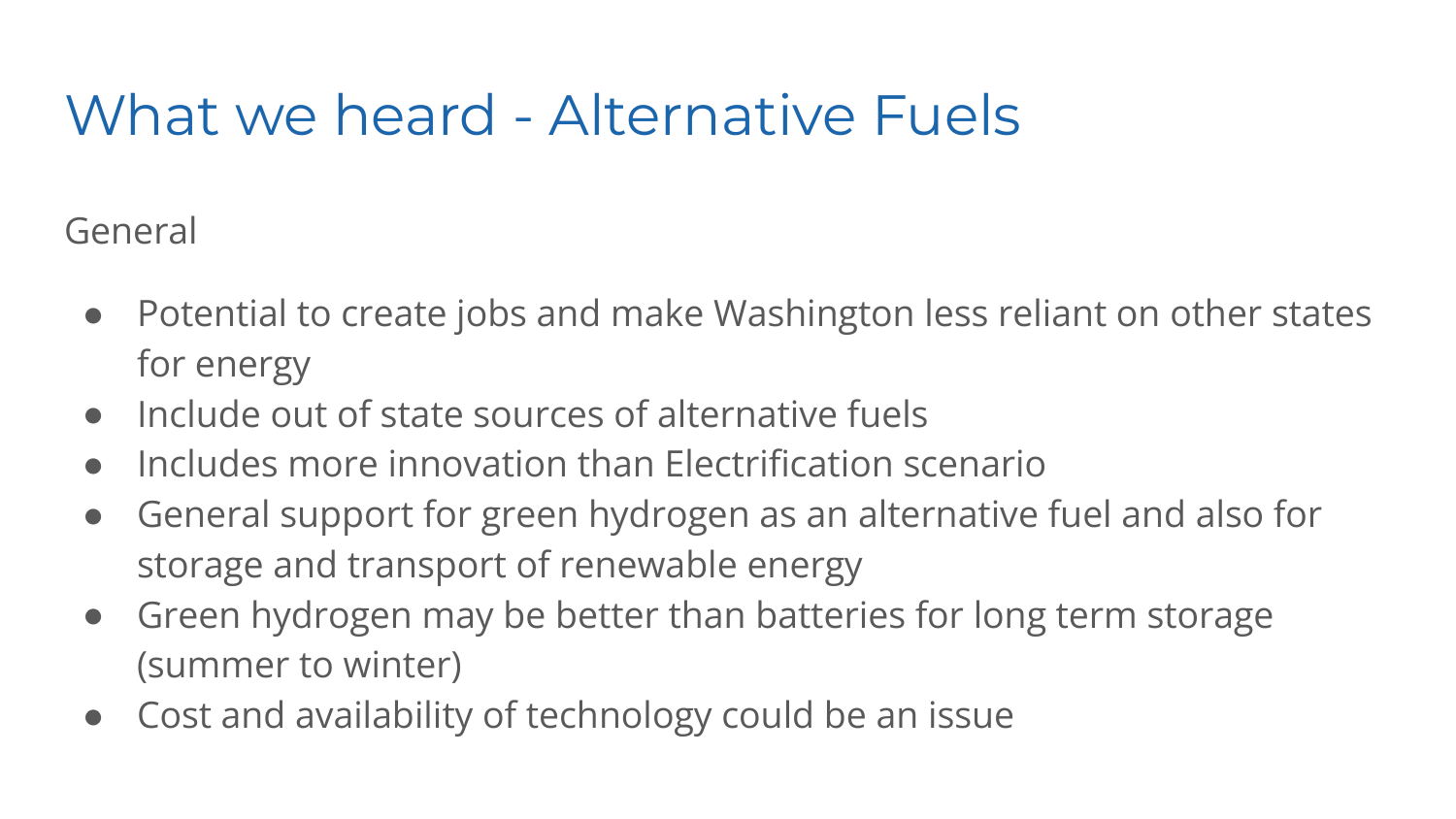

# What we heard - Alternative Fuels
General
Potential to create jobs and make Washington less reliant on other states for energy
Include out of state sources of alternative fuels
Includes more innovation than Electrification scenario
General support for green hydrogen as an alternative fuel and also for storage and transport of renewable energy
Green hydrogen may be better than batteries for long term storage (summer to winter)
Cost and availability of technology could be an issue